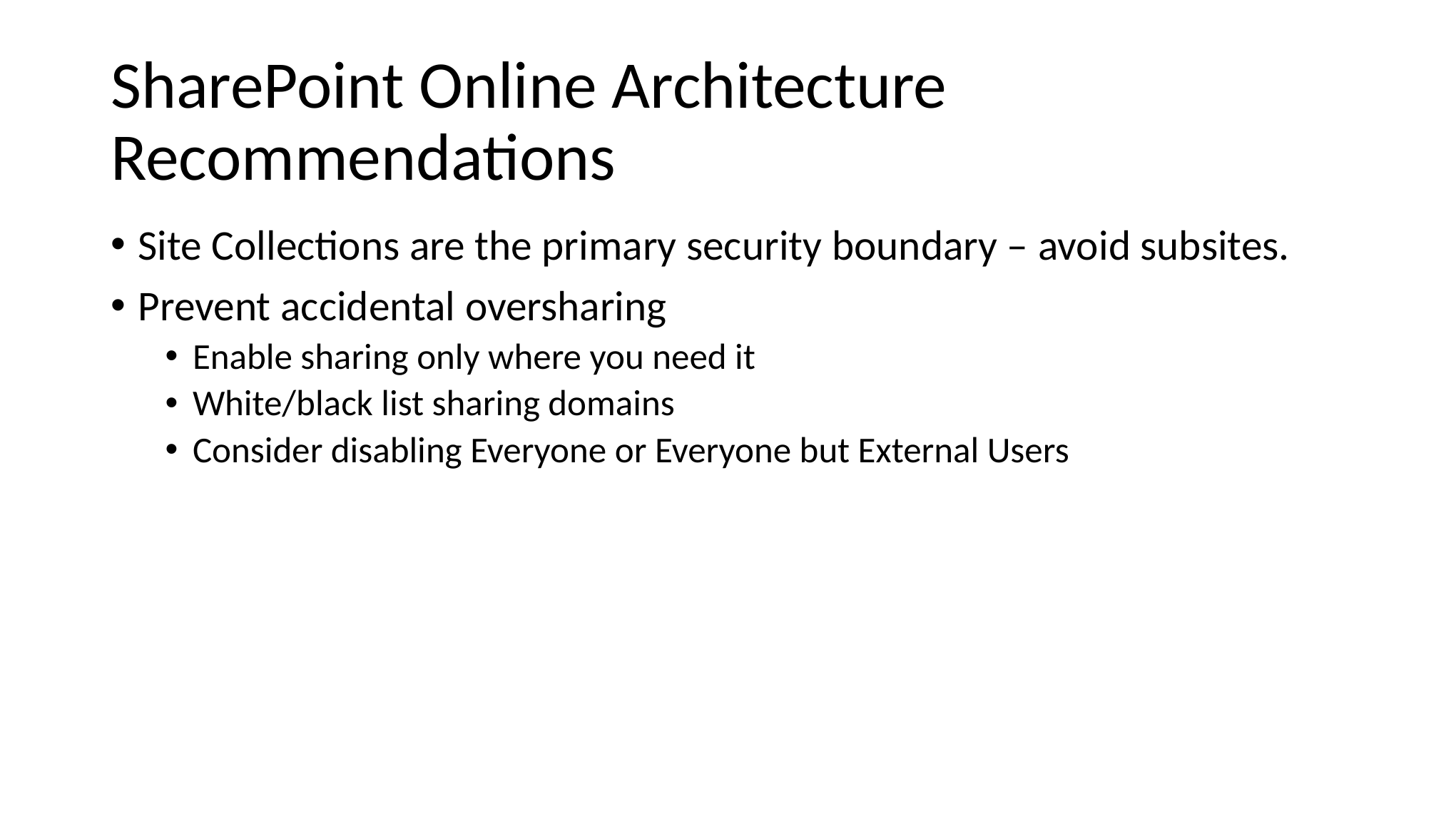

# SharePoint Online Architecture Recommendations
Site Collections are the primary security boundary – avoid subsites.
Prevent accidental oversharing
Enable sharing only where you need it
White/black list sharing domains
Consider disabling Everyone or Everyone but External Users